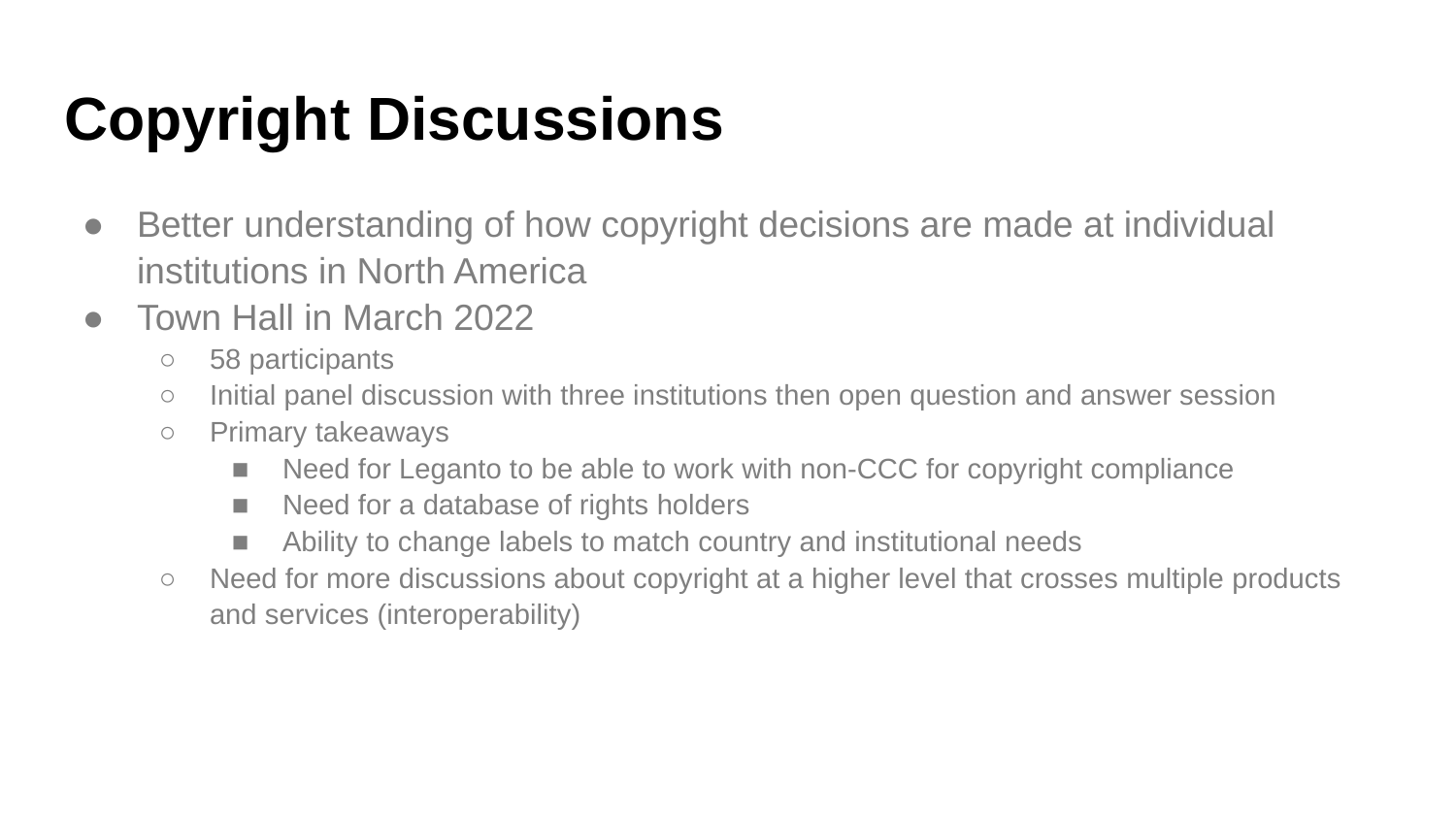

# Copyright Discussions
Better understanding of how copyright decisions are made at individual institutions in North America
Town Hall in March 2022
58 participants
Initial panel discussion with three institutions then open question and answer session
Primary takeaways
Need for Leganto to be able to work with non-CCC for copyright compliance
Need for a database of rights holders
Ability to change labels to match country and institutional needs
Need for more discussions about copyright at a higher level that crosses multiple products and services (interoperability)